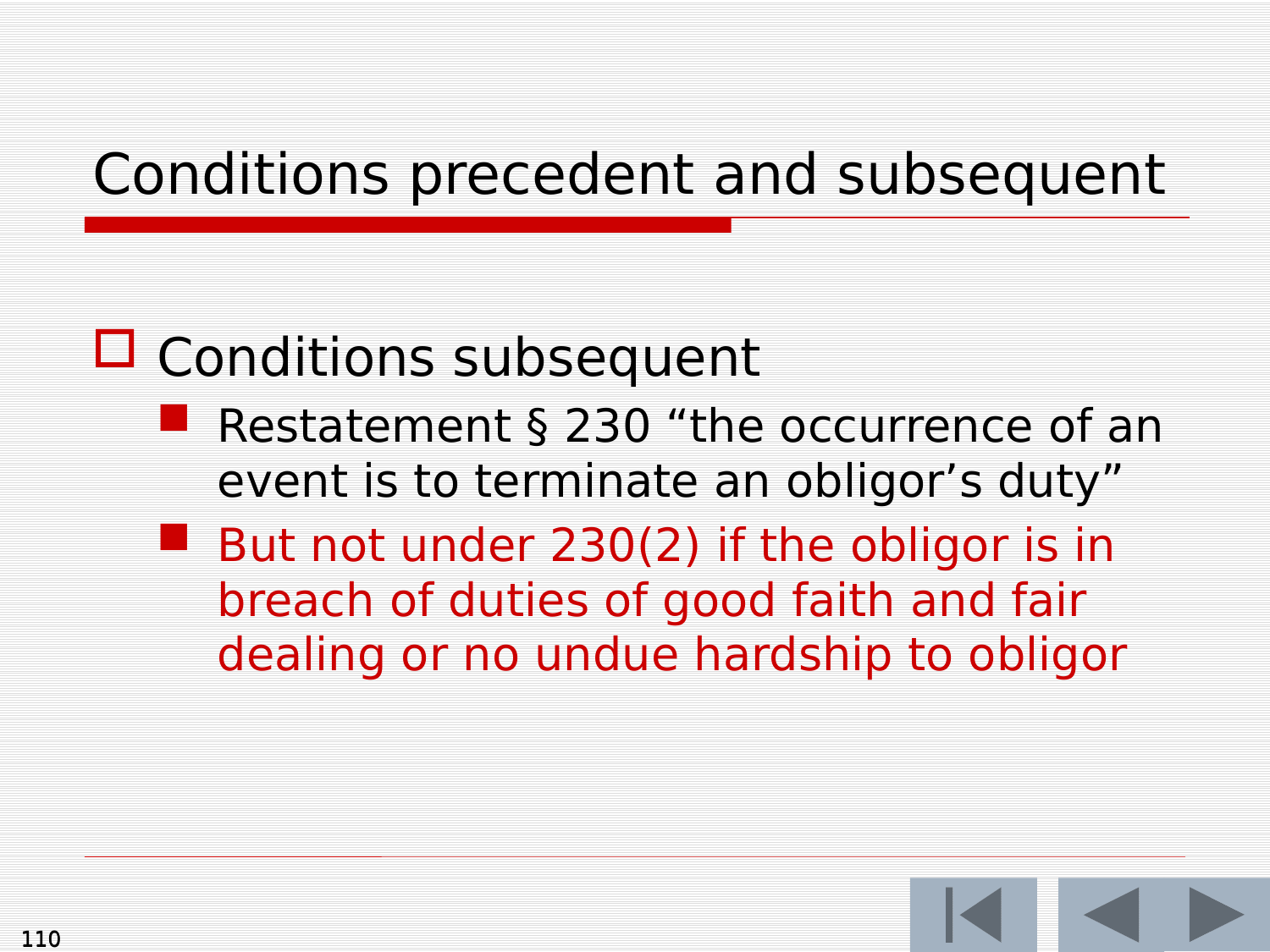

Conditions subsequent
Restatement § 230 “the occurrence of an event is to terminate an obligor’s duty”
But not under 230(2) if the obligor is in breach of duties of good faith and fair dealing or no undue hardship to obligor
Conditions precedent and subsequent
110
110